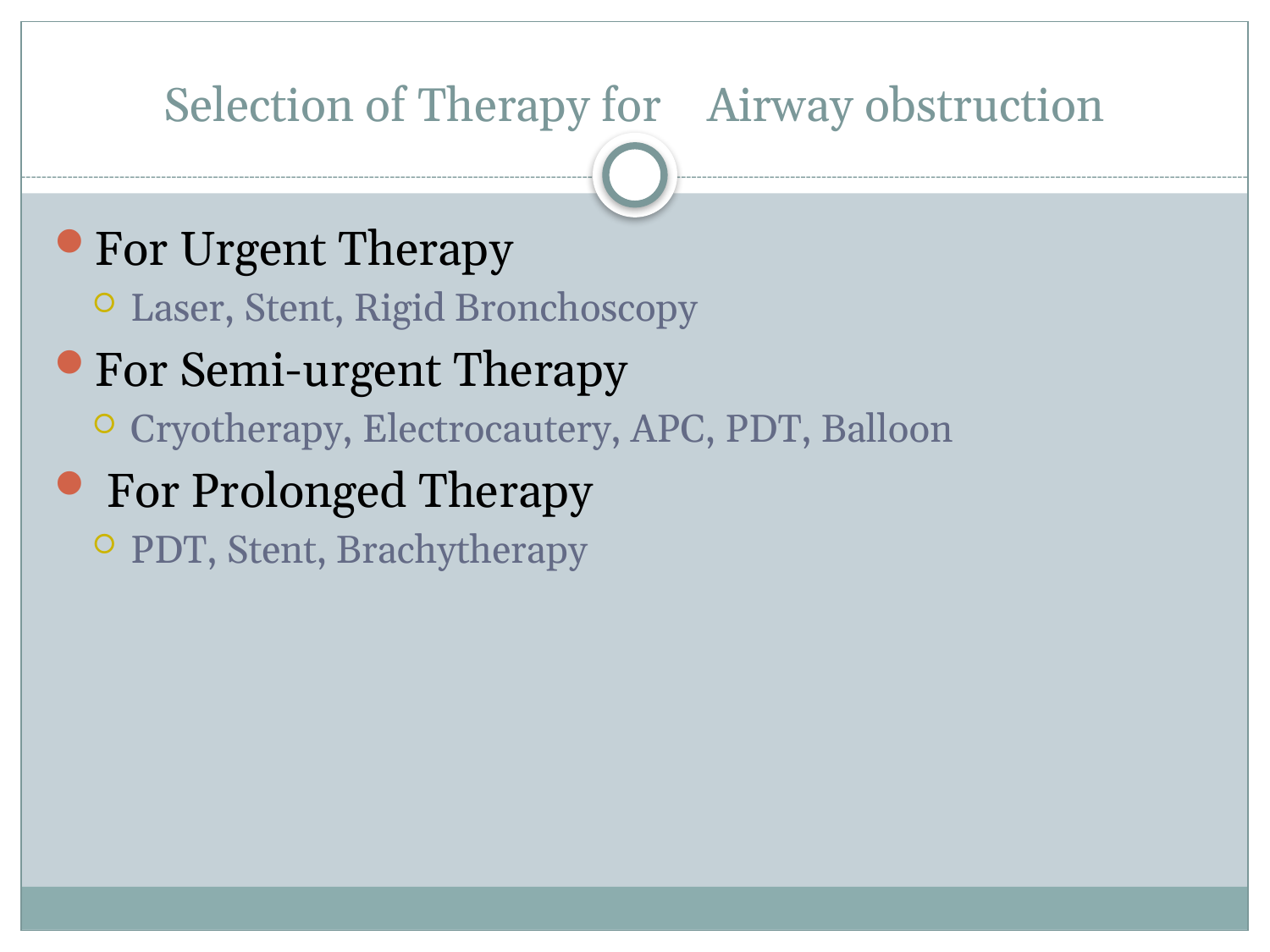

# Selection of Therapy for    Airway obstruction
For Urgent Therapy
Laser, Stent, Rigid Bronchoscopy
For Semi-urgent Therapy
Cryotherapy, Electrocautery, APC, PDT, Balloon
 For Prolonged Therapy
PDT, Stent, Brachytherapy